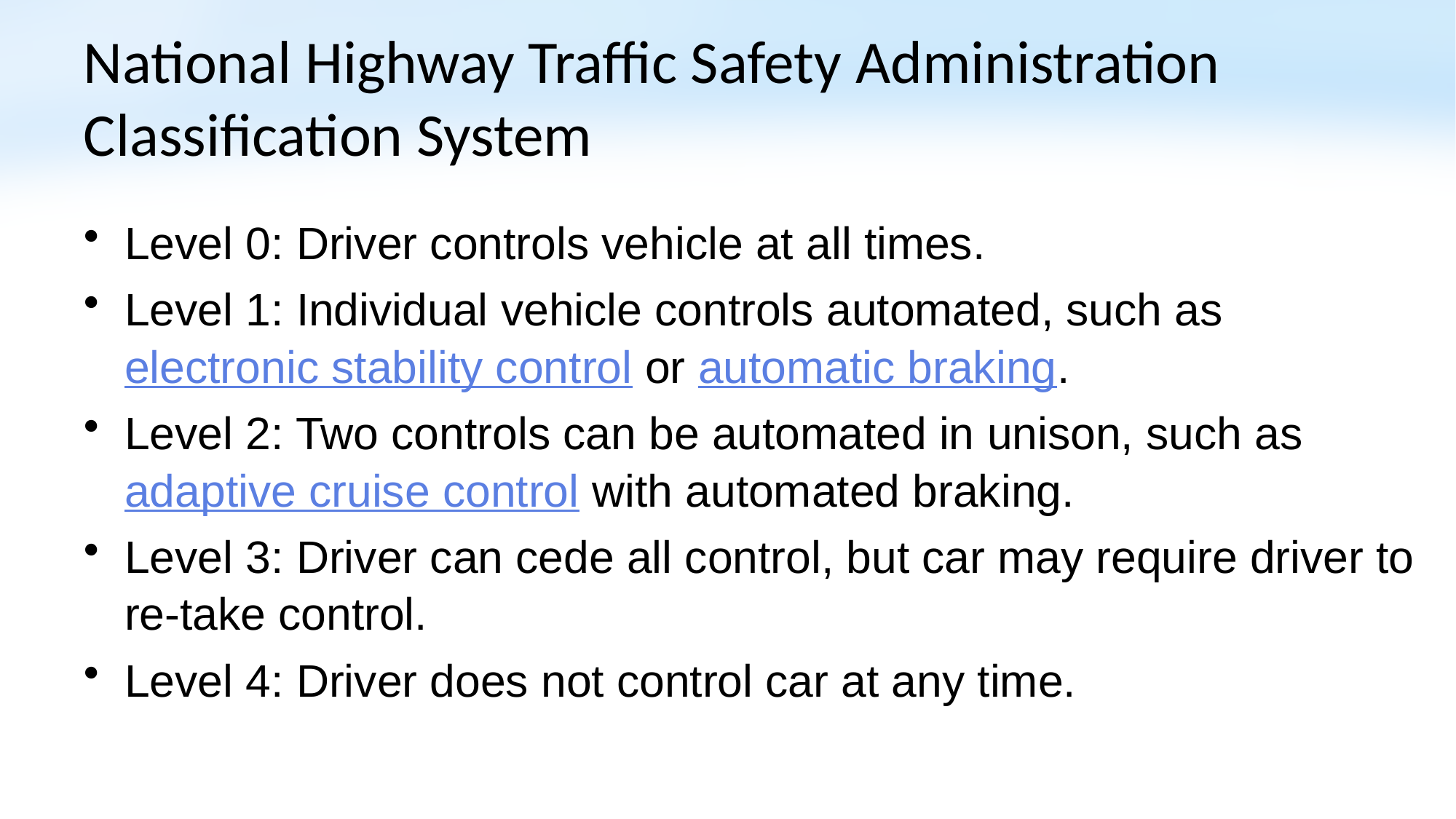

# National Highway Traffic Safety Administration Classification System
Level 0: Driver controls vehicle at all times.
Level 1: Individual vehicle controls automated, such as electronic stability control or automatic braking.
Level 2: Two controls can be automated in unison, such as adaptive cruise control with automated braking.
Level 3: Driver can cede all control, but car may require driver to re-take control.
Level 4: Driver does not control car at any time.